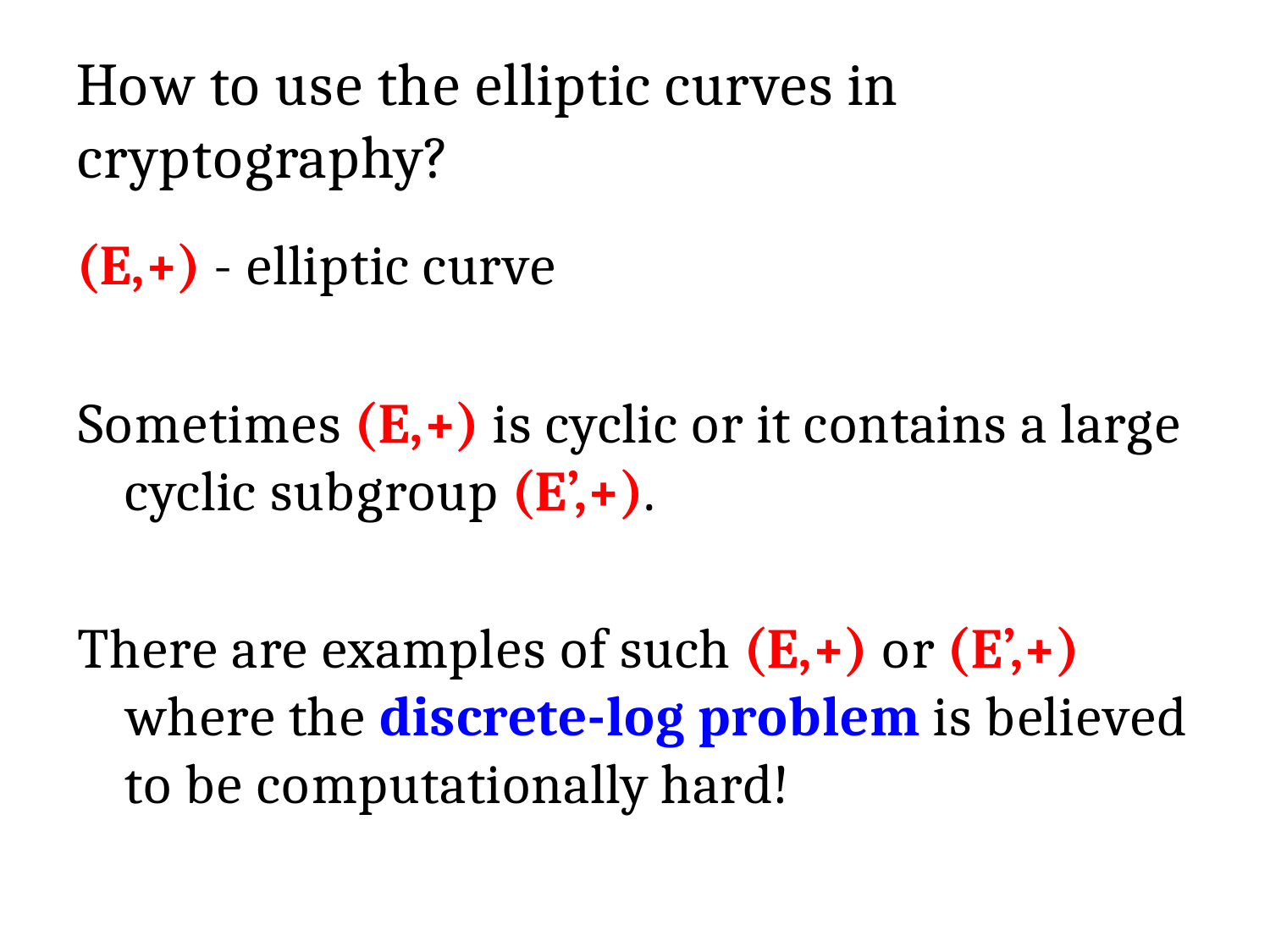

# How to use the elliptic curves in cryptography?
(E,+) - elliptic curve

Sometimes (E,+) is cyclic or it contains a large cyclic subgroup (E’,+).

There are examples of such (E,+) or (E’,+) where the discrete-log problem is believed to be computationally hard!